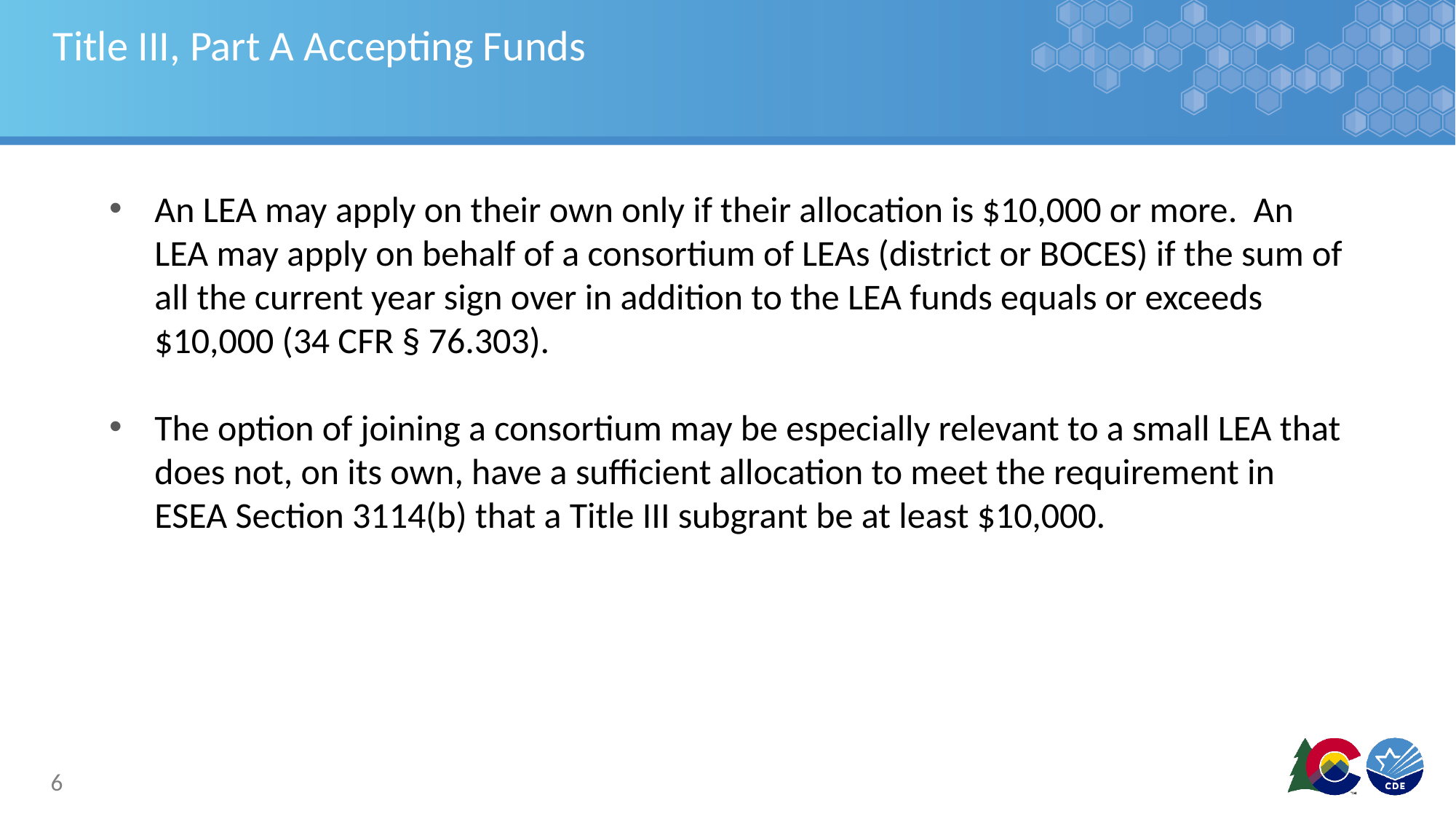

# Title III, Part A Accepting Funds
An LEA may apply on their own only if their allocation is $10,000 or more.  An LEA may apply on behalf of a consortium of LEAs (district or BOCES) if the sum of all the current year sign over in addition to the LEA funds equals or exceeds $10,000 (34 CFR § 76.303).

The option of joining a consortium may be especially relevant to a small LEA that does not, on its own, have a sufficient allocation to meet the requirement in ESEA Section 3114(b) that a Title III subgrant be at least $10,000.

6